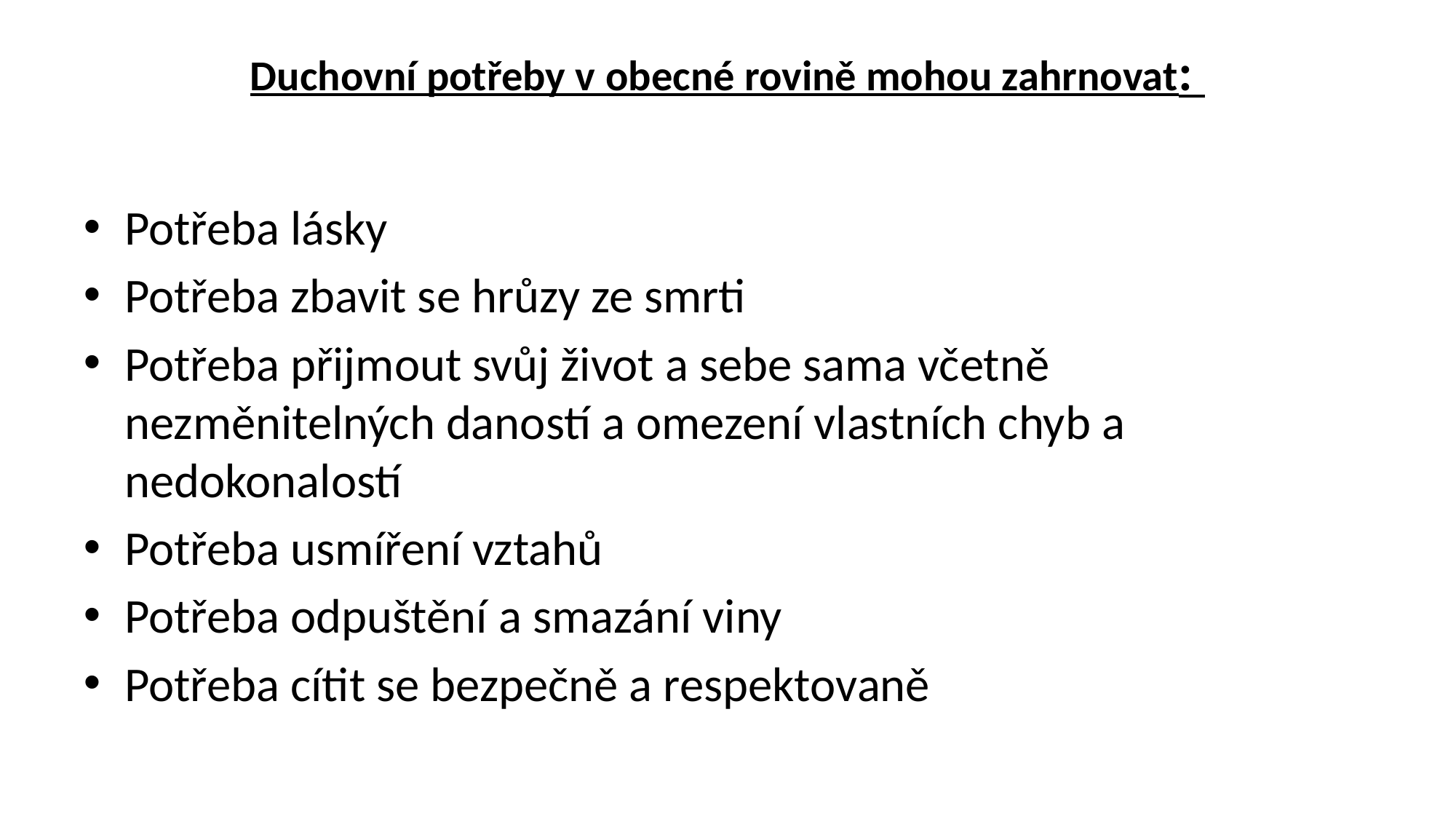

# Duchovní potřeby v obecné rovině mohou zahrnovat:
Potřeba lásky
Potřeba zbavit se hrůzy ze smrti
Potřeba přijmout svůj život a sebe sama včetně nezměnitelných daností a omezení vlastních chyb a nedokonalostí
Potřeba usmíření vztahů
Potřeba odpuštění a smazání viny
Potřeba cítit se bezpečně a respektovaně